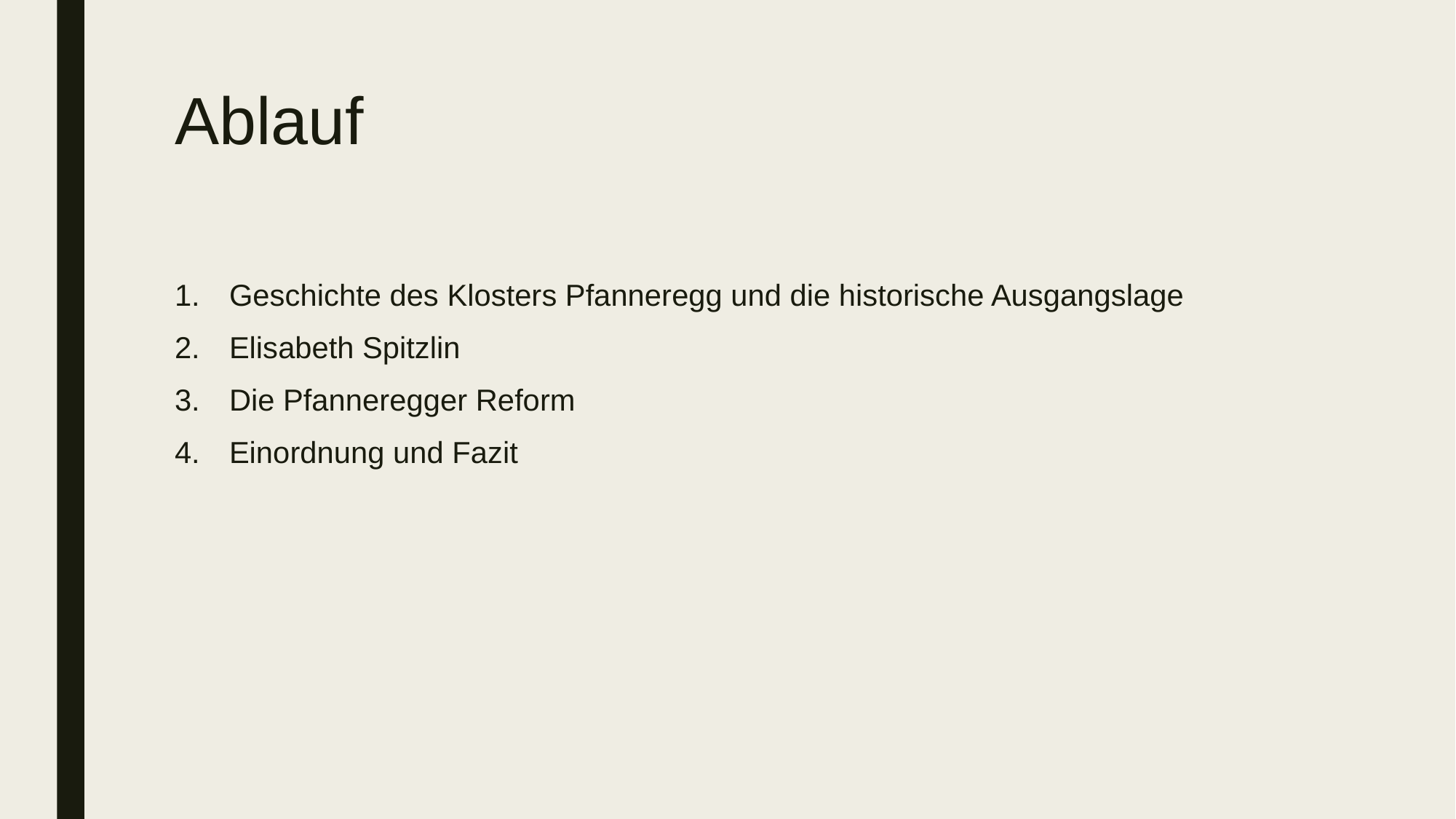

# Ablauf
Geschichte des Klosters Pfanneregg und die historische Ausgangslage
Elisabeth Spitzlin
Die Pfanneregger Reform
Einordnung und Fazit